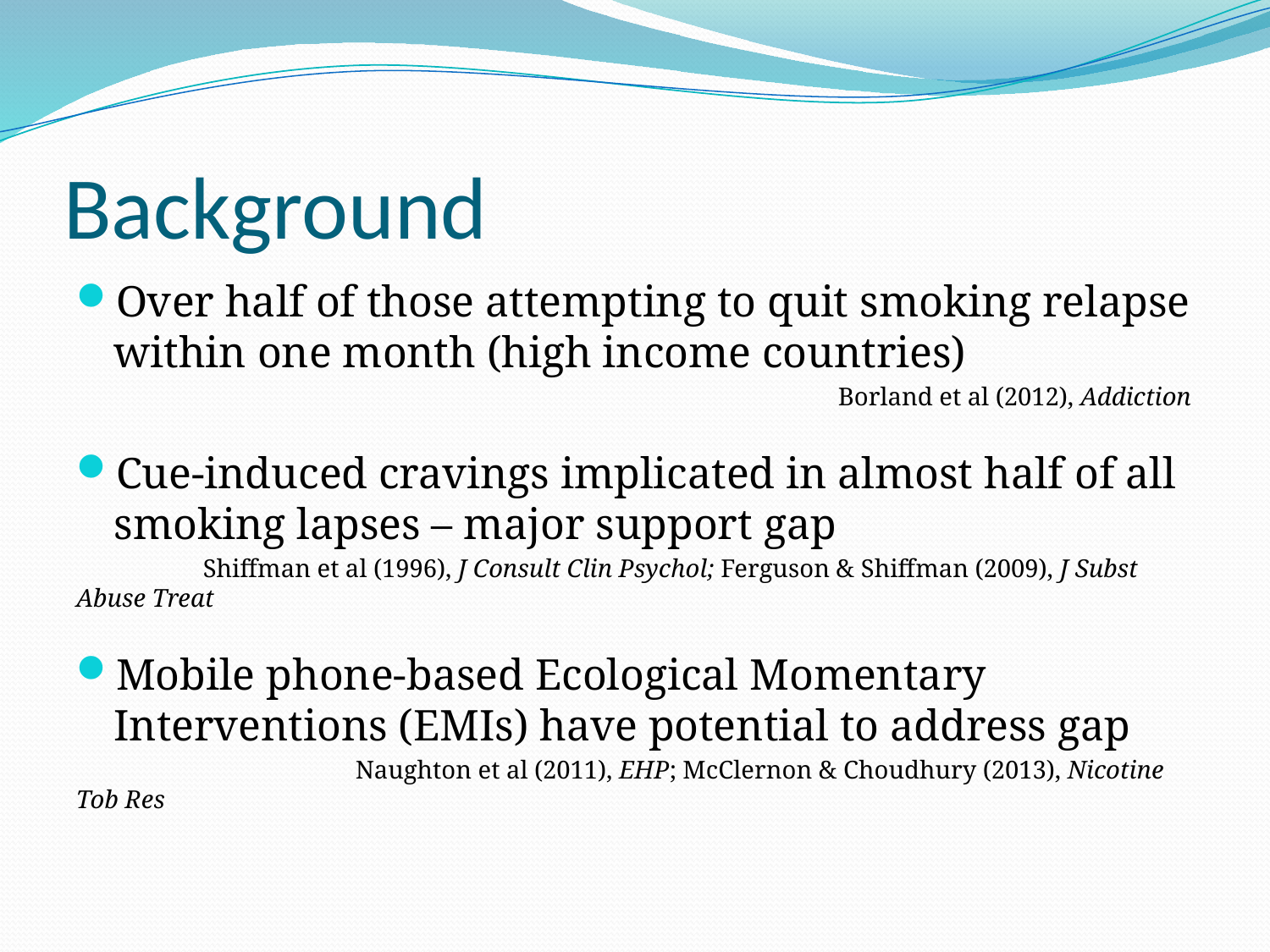

# Background
Over half of those attempting to quit smoking relapse within one month (high income countries)
						Borland et al (2012), Addiction

Cue-induced cravings implicated in almost half of all smoking lapses – major support gap
	Shiffman et al (1996), J Consult Clin Psychol; Ferguson & Shiffman (2009), J Subst Abuse Treat

Mobile phone-based Ecological Momentary Interventions (EMIs) have potential to address gap
		    Naughton et al (2011), EHP; McClernon & Choudhury (2013), Nicotine Tob Res